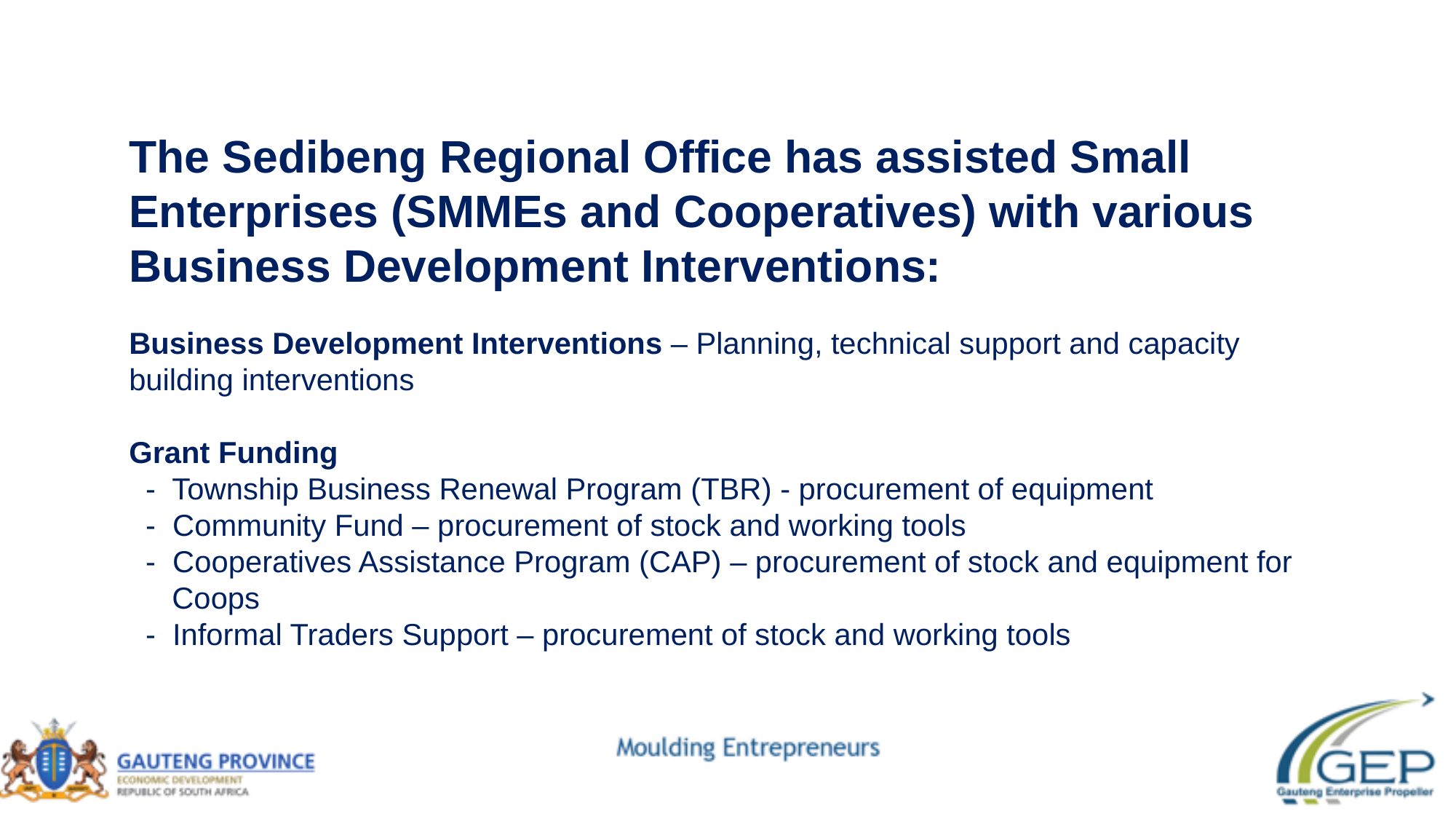

The Sedibeng Regional Office has assisted Small Enterprises (SMMEs and Cooperatives) with various Business Development Interventions:

Business Development Interventions – Planning, technical support and capacity building interventions

Grant Funding
  -  Township Business Renewal Program (TBR) - procurement of equipment
  -  Community Fund – procurement of stock and working tools
  -  Cooperatives Assistance Program (CAP) – procurement of stock and equipment for Coops
  -  Informal Traders Support – procurement of stock and working tools